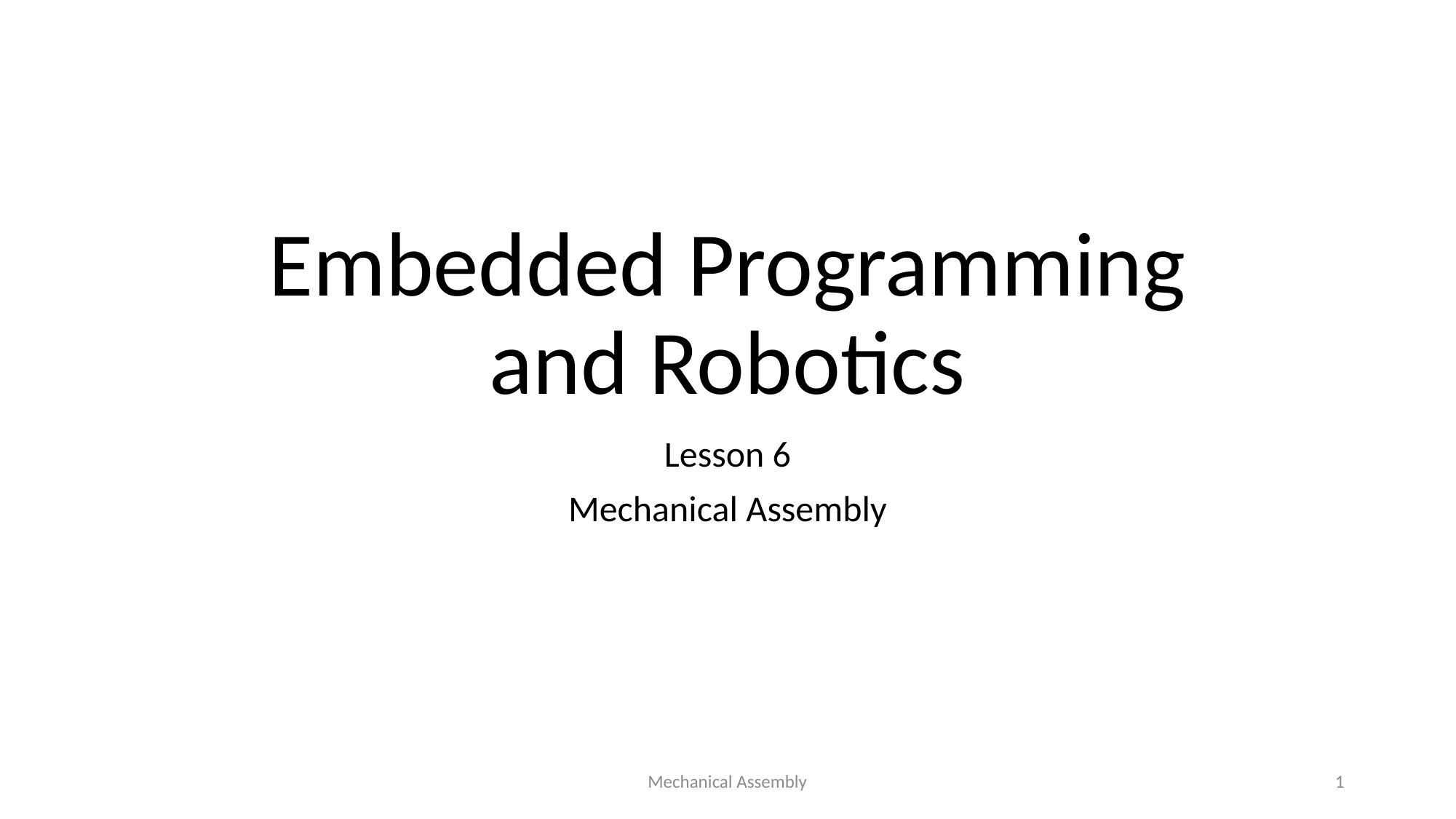

# Embedded Programming and Robotics
Lesson 6
Mechanical Assembly

Mechanical Assembly
1